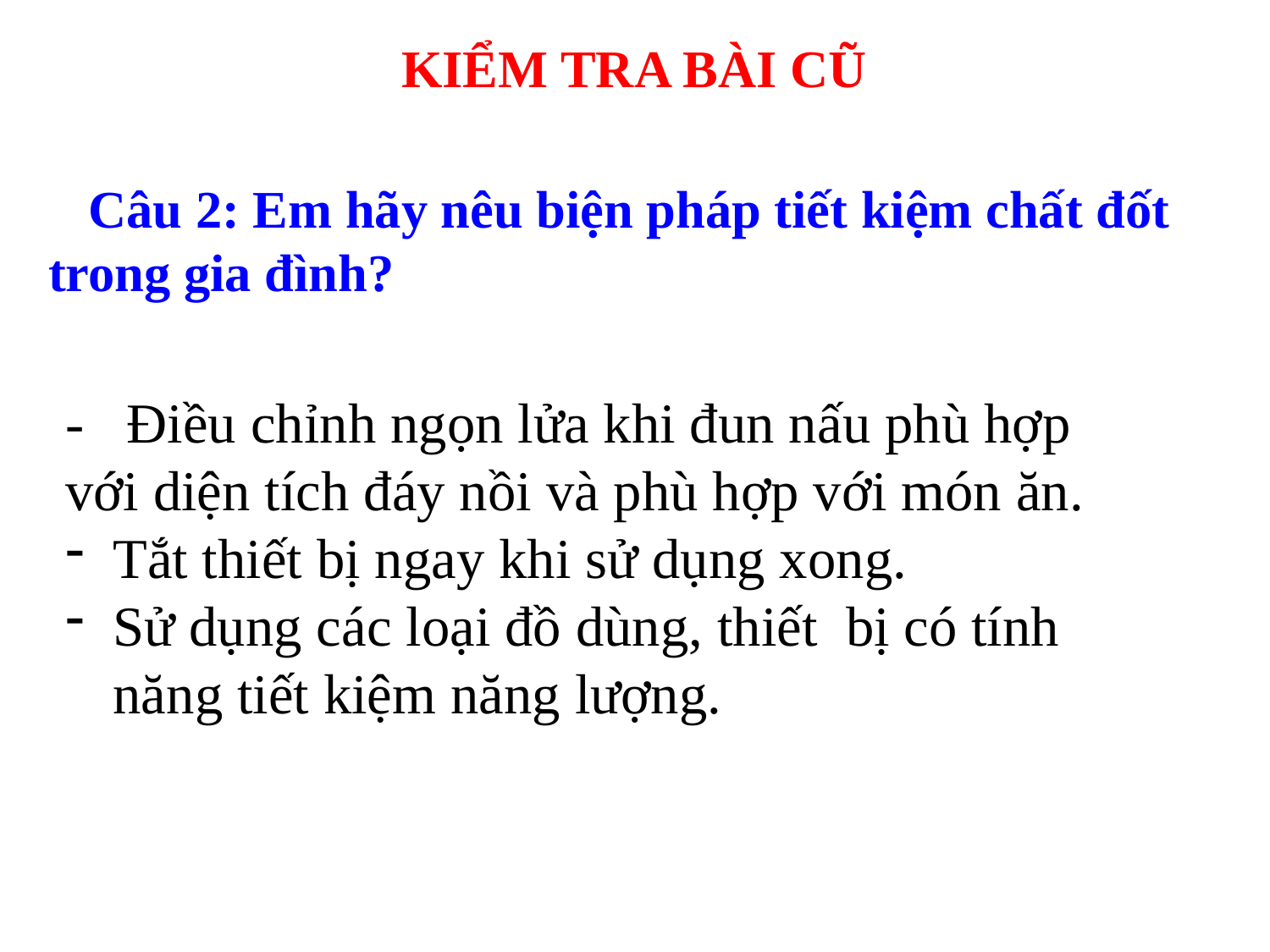

KIỂM TRA BÀI CŨ

   Câu 2: Em hãy nêu biện pháp tiết kiệm chất đốt trong gia đình?

-   Điều chỉnh ngọn lửa khi đun nấu phù hợp với diện tích đáy nồi và phù hợp với món ăn.
Tắt thiết bị ngay khi sử dụng xong.
Sử dụng các loại đồ dùng, thiết  bị có tính năng tiết kiệm năng lượng.